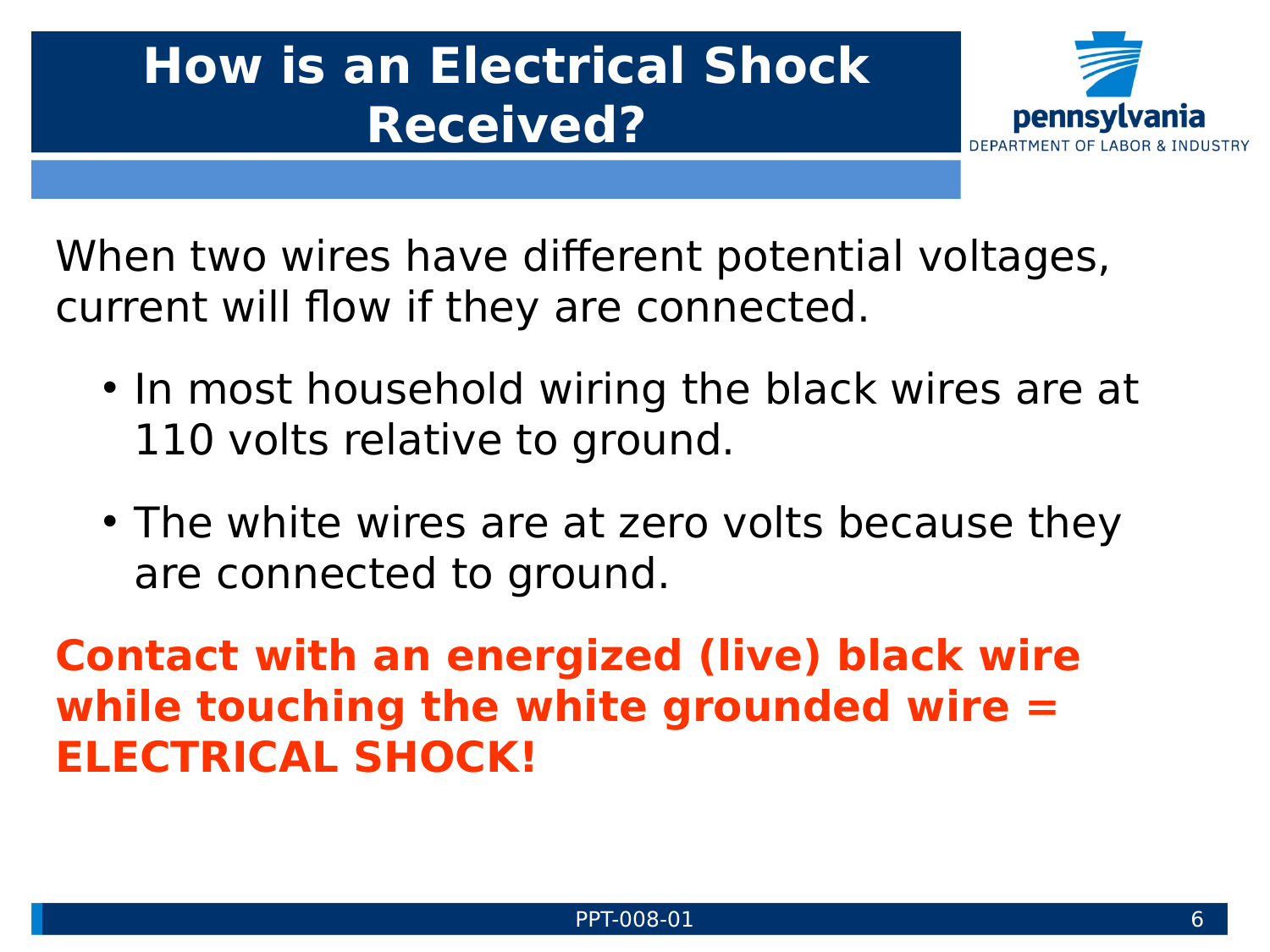

How is an Electrical Shock Received?
When two wires have different potential voltages, current will flow if they are connected.
In most household wiring the black wires are at 110 volts relative to ground.
The white wires are at zero volts because they are connected to ground.
Contact with an energized (live) black wire while touching the white grounded wire = ELECTRICAL SHOCK!

PPT-008-01
6